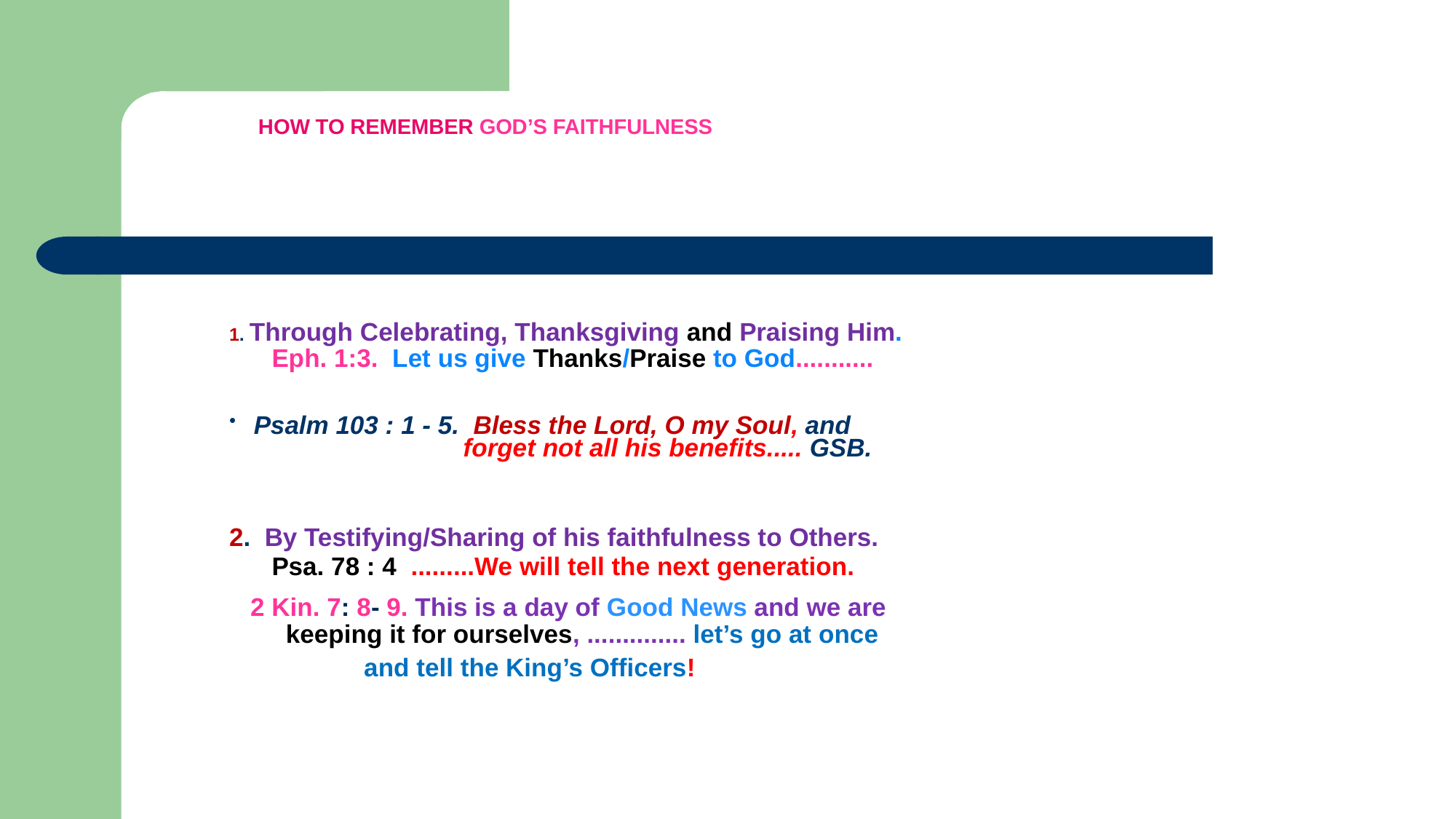

# HOW TO REMEMBER GOD’S FAITHFULNESS
1. Through Celebrating, Thanksgiving and Praising Him.
      Eph. 1:3.  Let us give Thanks/Praise to God...........

Psalm 103 : 1 - 5.  Bless the Lord, O my Soul, and

                                 forget not all his benefits..... GSB.

2.  By Testifying/Sharing of his faithfulness to Others.

      Psa. 78 : 4  .........We will tell the next generation.

   2 Kin. 7: 8- 9. This is a day of Good News and we are

        keeping it for ourselves, .............. let’s go at once

                   and tell the King’s Officers!